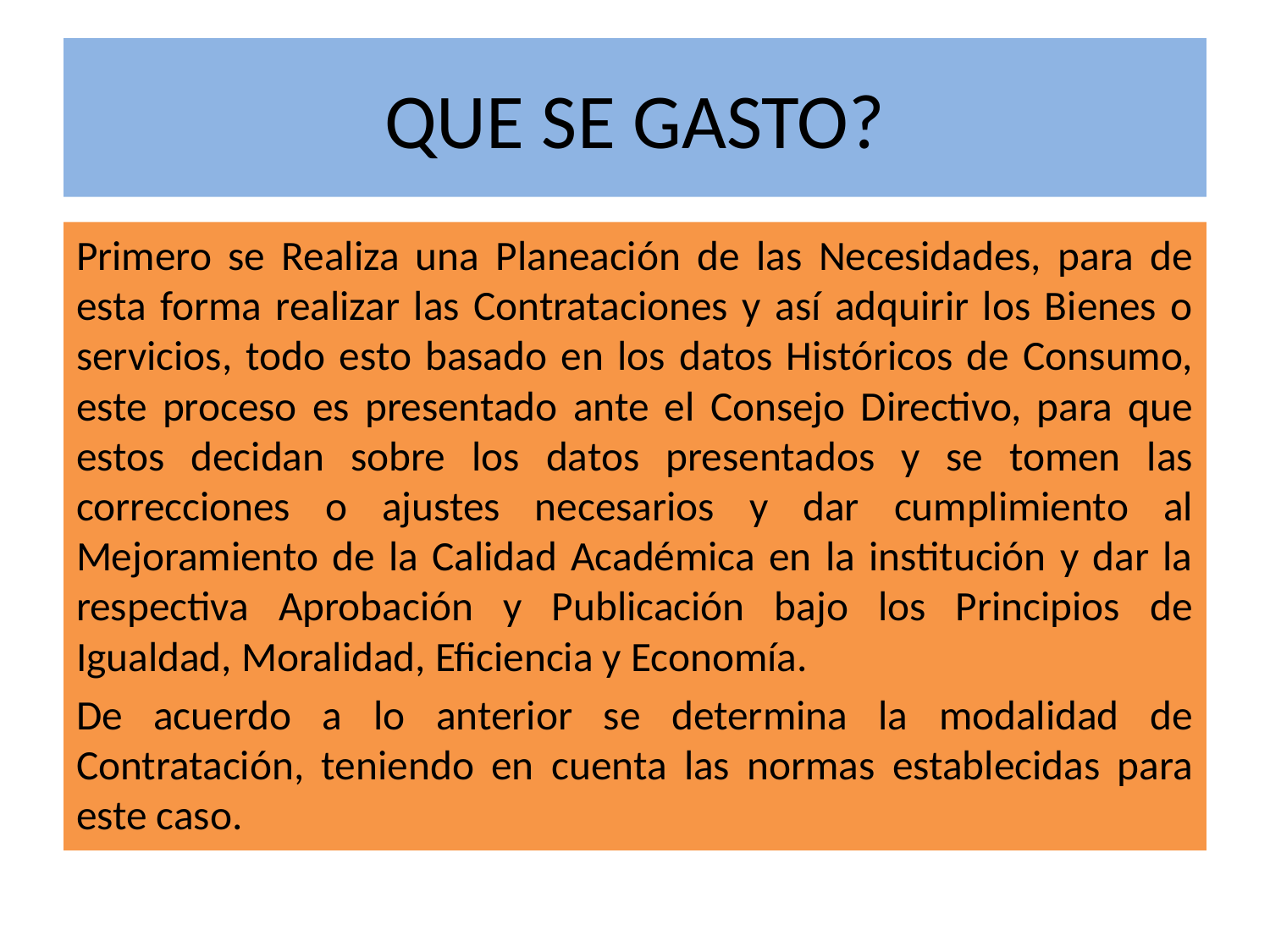

# QUE SE GASTO?
Primero se Realiza una Planeación de las Necesidades, para de esta forma realizar las Contrataciones y así adquirir los Bienes o servicios, todo esto basado en los datos Históricos de Consumo, este proceso es presentado ante el Consejo Directivo, para que estos decidan sobre los datos presentados y se tomen las correcciones o ajustes necesarios y dar cumplimiento al Mejoramiento de la Calidad Académica en la institución y dar la respectiva Aprobación y Publicación bajo los Principios de Igualdad, Moralidad, Eficiencia y Economía.
De acuerdo a lo anterior se determina la modalidad de Contratación, teniendo en cuenta las normas establecidas para este caso.